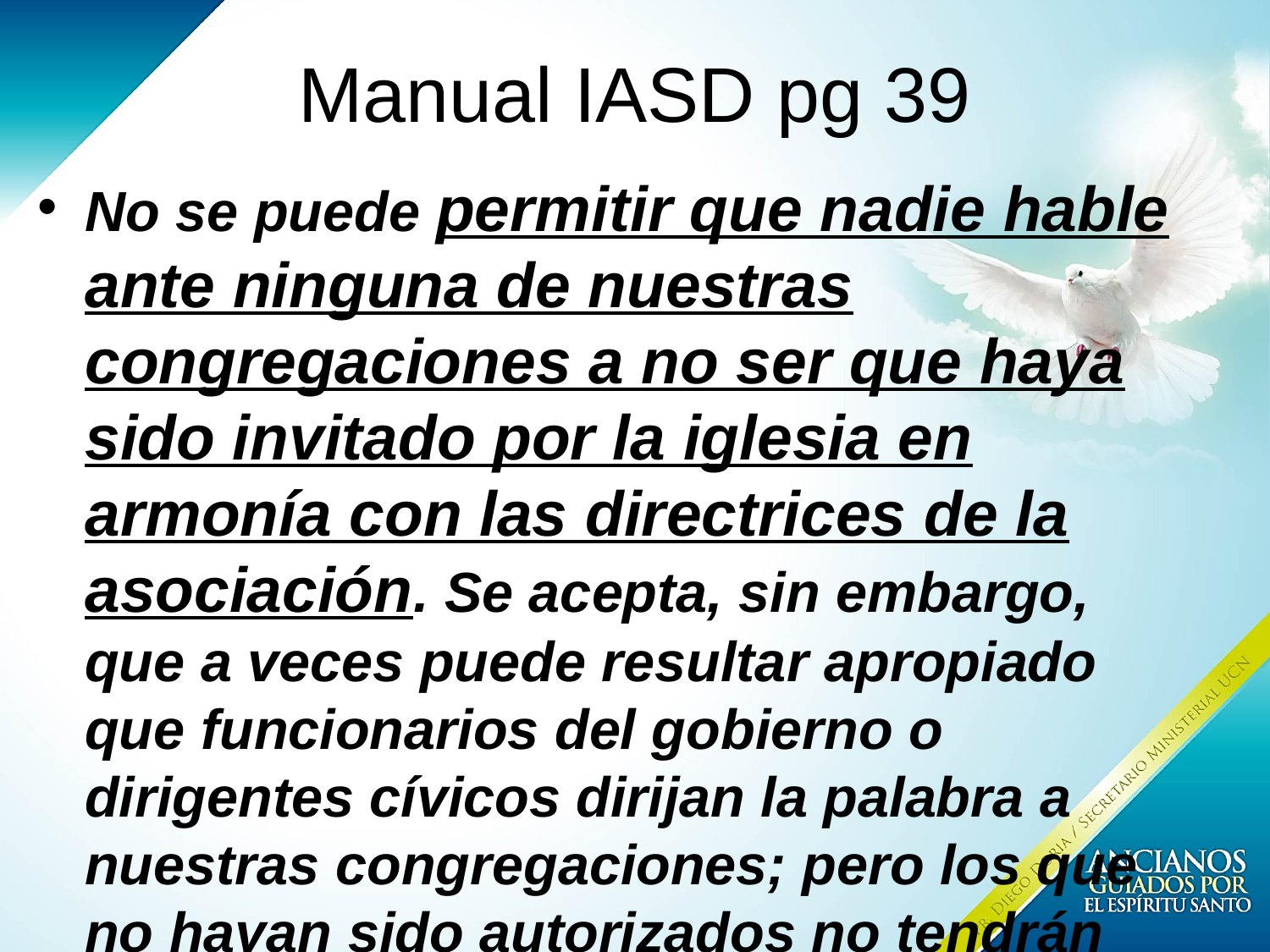

# Manual IASD pg 39
No se puede permitir que nadie hable ante ninguna de nuestras congregaciones a no ser que haya sido invitado por la iglesia en armonía con las directrices de la asociación. Se acepta, sin embargo, que a veces puede resultar apropiado que funcionarios del gobierno o dirigentes cívicos dirijan la palabra a nuestras congregaciones; pero los que no hayan sido autorizados no tendrán acceso al púlpito (ver pp. 118, 119).